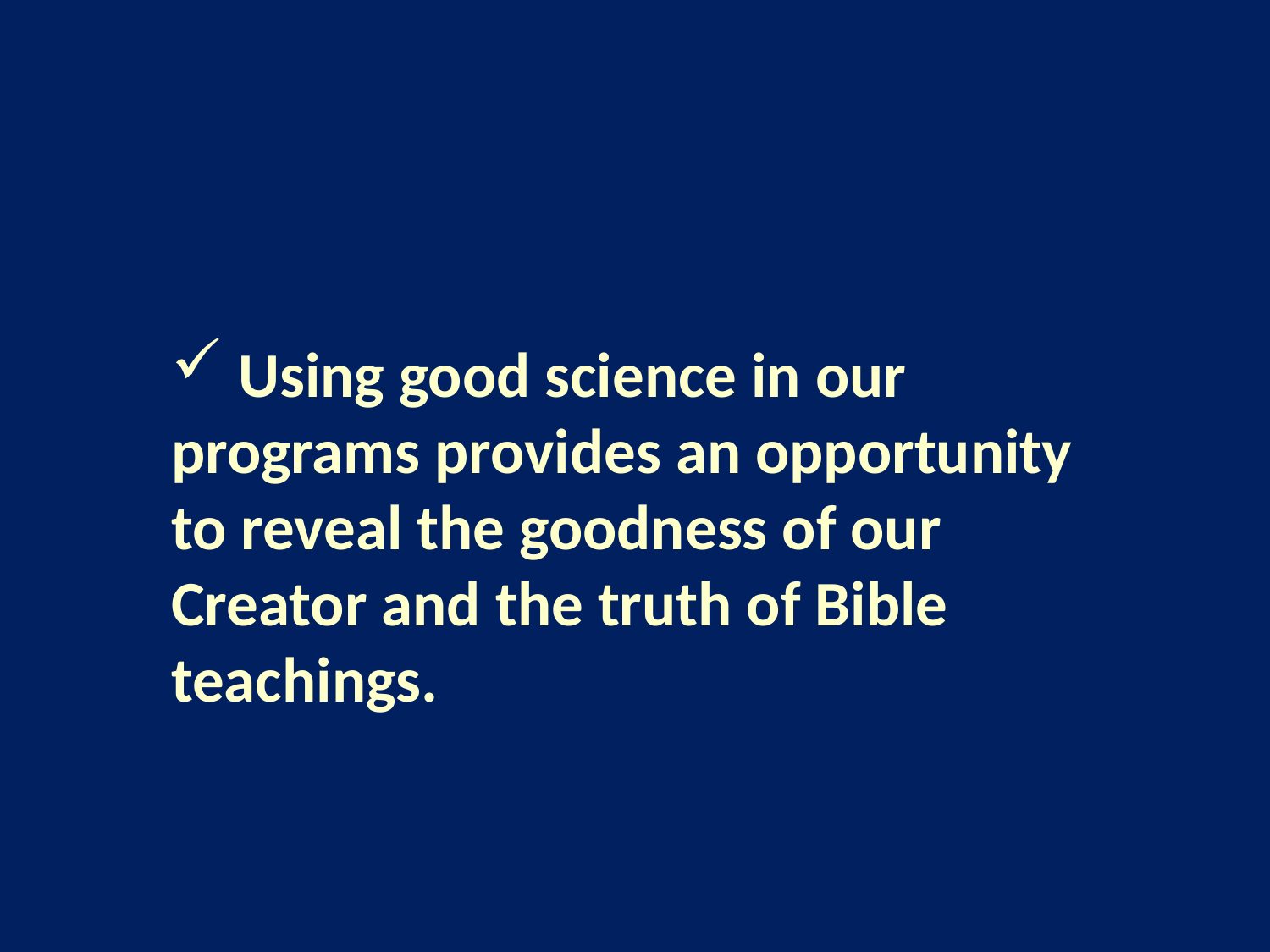

#
 Using good science in our programs provides an opportunity to reveal the goodness of our Creator and the truth of Bible teachings.